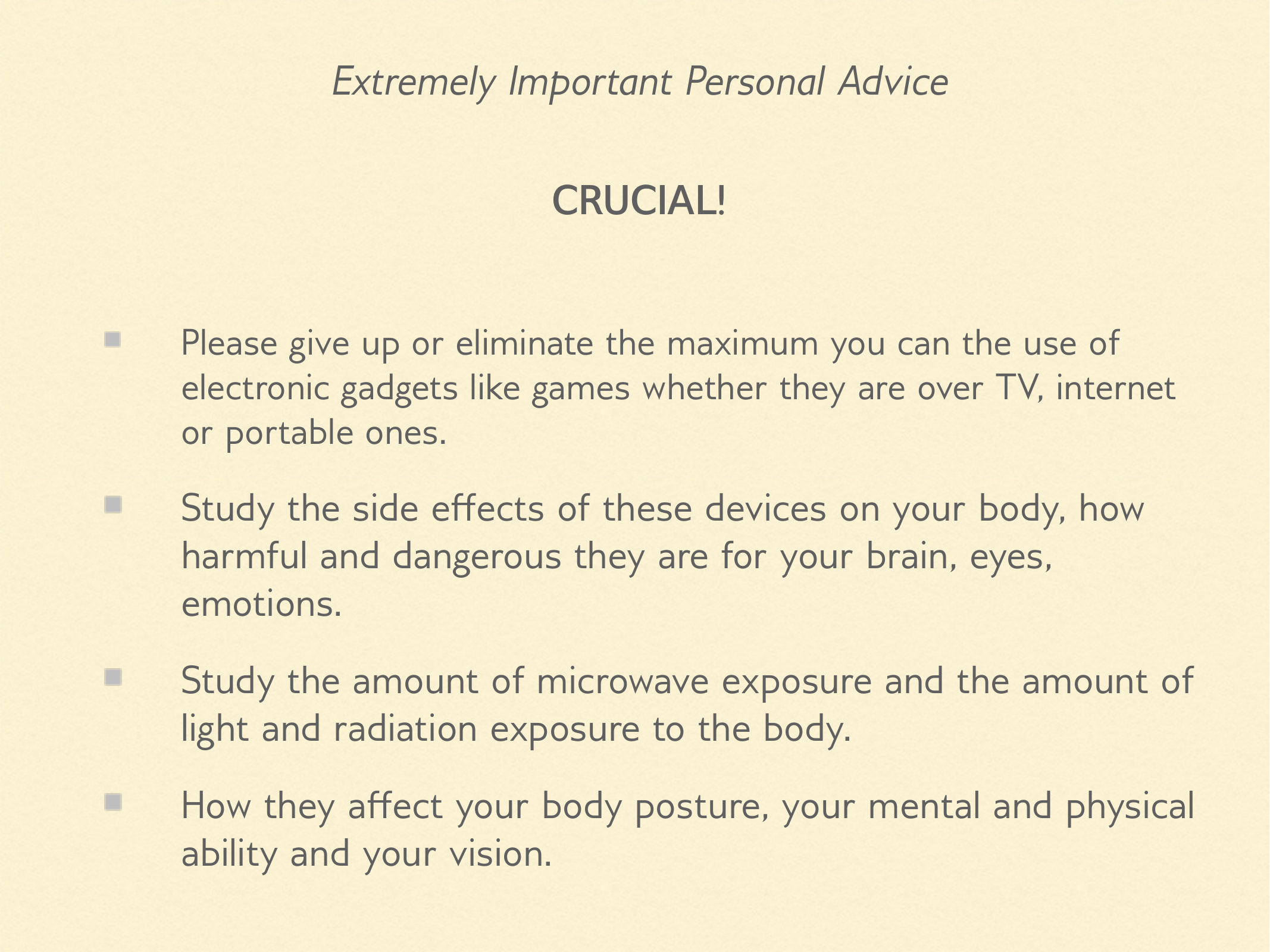

Extremely Important Personal Advice

CRUCIAL!

Please give up or eliminate the maximum you can the use of electronic gadgets like games whether they are over TV, internet or portable ones.
Study the side effects of these devices on your body, how harmful and dangerous they are for your brain, eyes, emotions.
Study the amount of microwave exposure and the amount of light and radiation exposure to the body.
How they affect your body posture, your mental and physical ability and your vision.